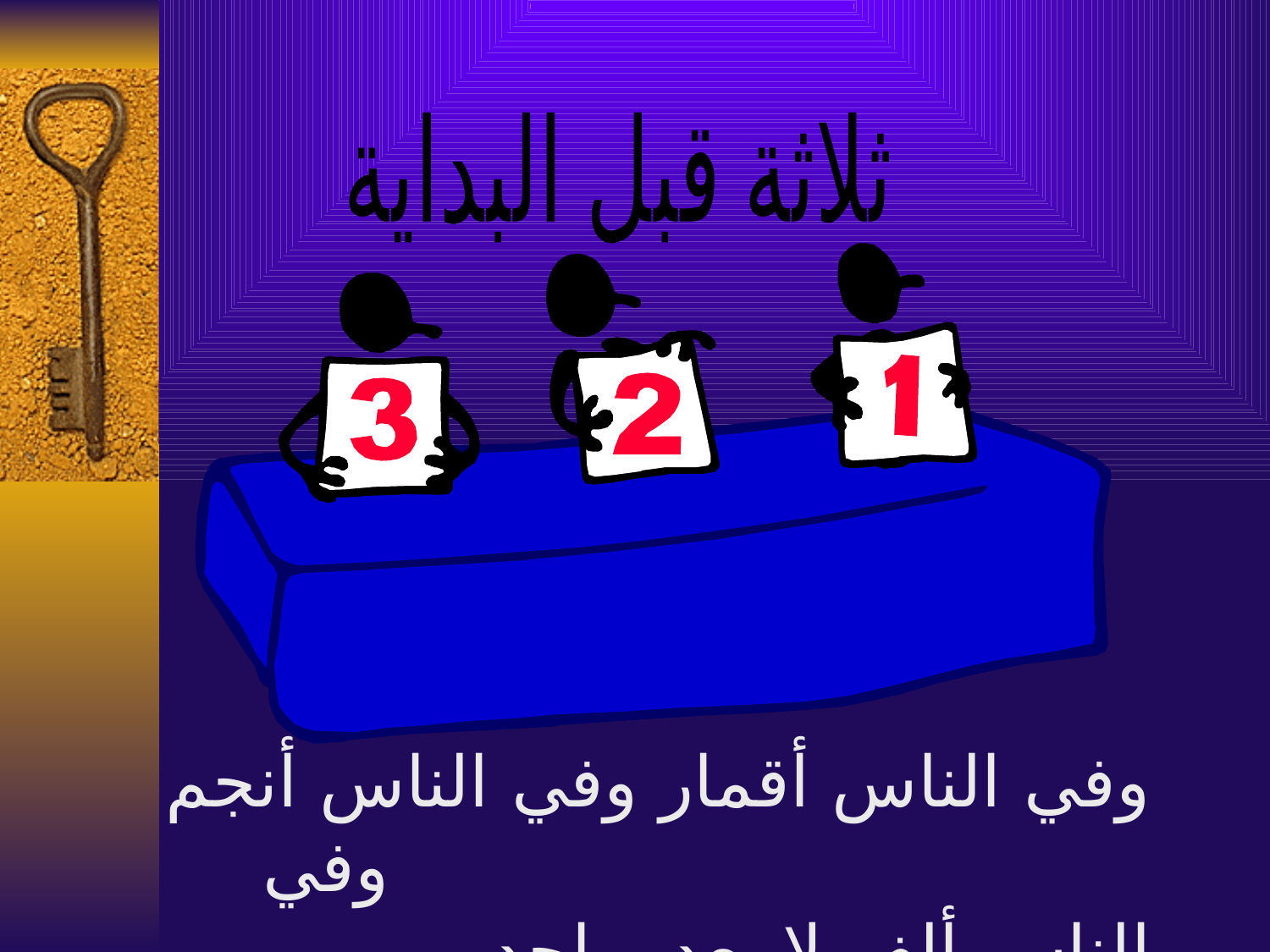

ثلاثة قبل البداية

وفي الناس أقمار وفي الناس أنجم       			  				وفي الناس ألف لا يعد بواحد